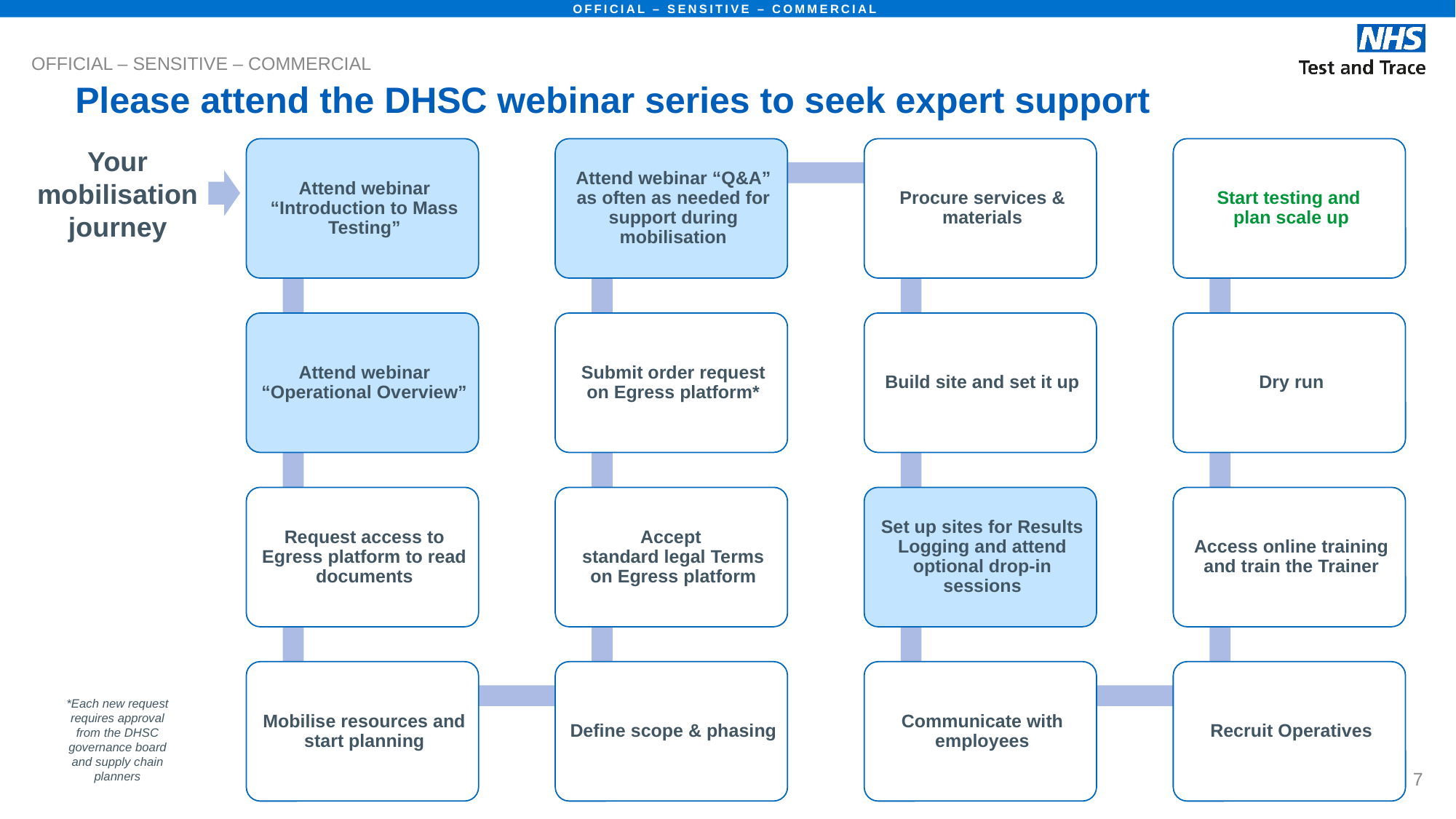

# Please attend the DHSC webinar series to seek expert support
Your mobilisation journey
Attend webinar “Introduction to Mass Testing”
Attend webinar “Operational Overview”
Request access to Egress platform to read documents
Mobilise resources and start planning
Define scope & phasing
Accept
standard legal Terms on Egress platform
Submit order request on Egress platform*
Attend webinar “Q&A” as often as needed for support during mobilisation
Procure services & materials
Build site and set it up
Set up sites for Results Logging and attend optional drop-in sessions
Communicate with employees
Recruit Operatives
Access online training and train the Trainer
Dry run
Start testing and
plan scale up

*Each new request requires approval from the DHSC governance board and supply chain planners